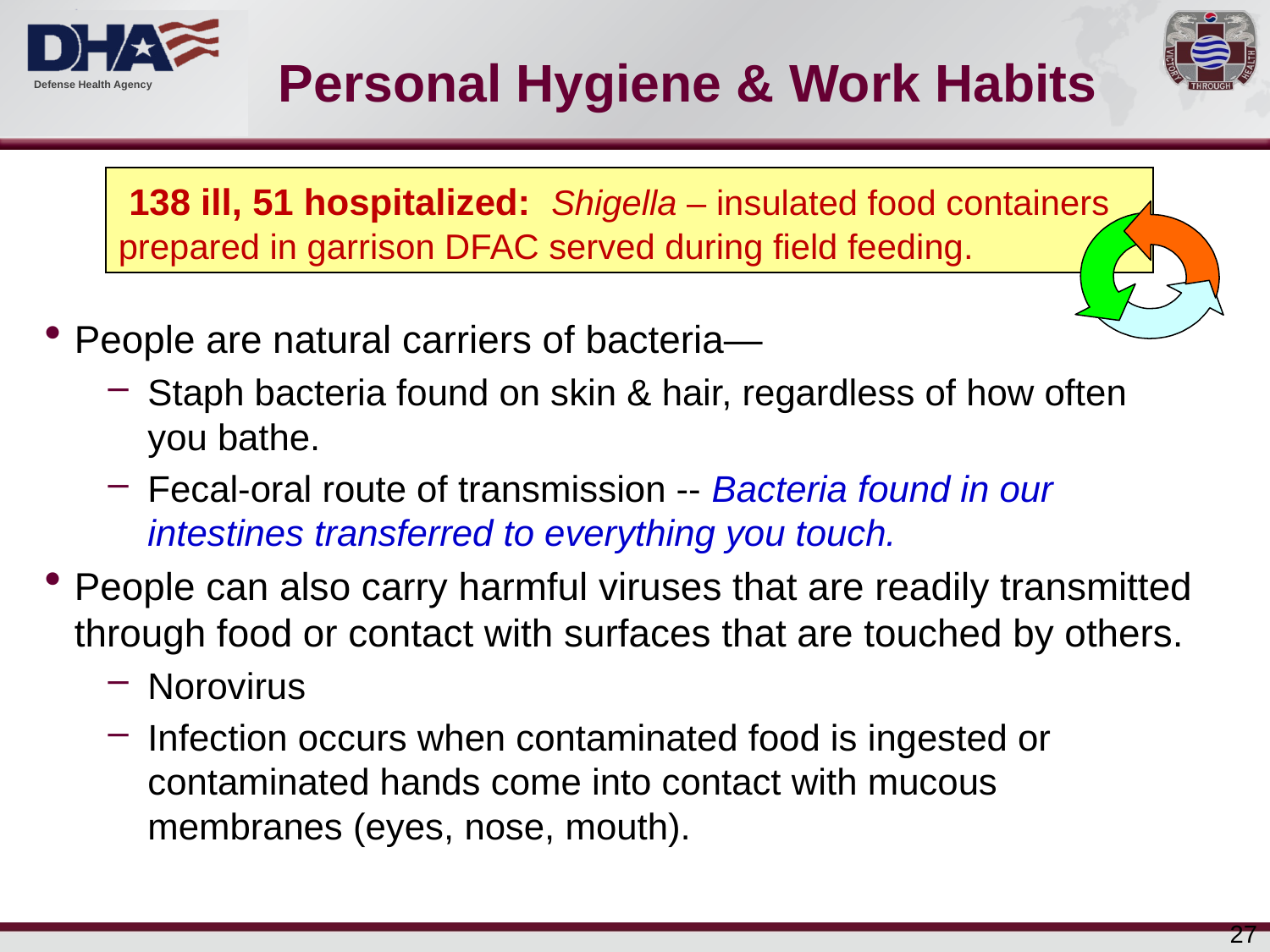

# Personal Hygiene & Work Habits
 138 ill, 51 hospitalized:  Shigella – insulated food containers prepared in garrison DFAC served during field feeding.

People are natural carriers of bacteria—
Staph bacteria found on skin & hair, regardless of how often you bathe.
Fecal-oral route of transmission -- Bacteria found in our intestines transferred to everything you touch.
People can also carry harmful viruses that are readily transmitted through food or contact with surfaces that are touched by others.
Norovirus
Infection occurs when contaminated food is ingested or contaminated hands come into contact with mucous membranes (eyes, nose, mouth).
27